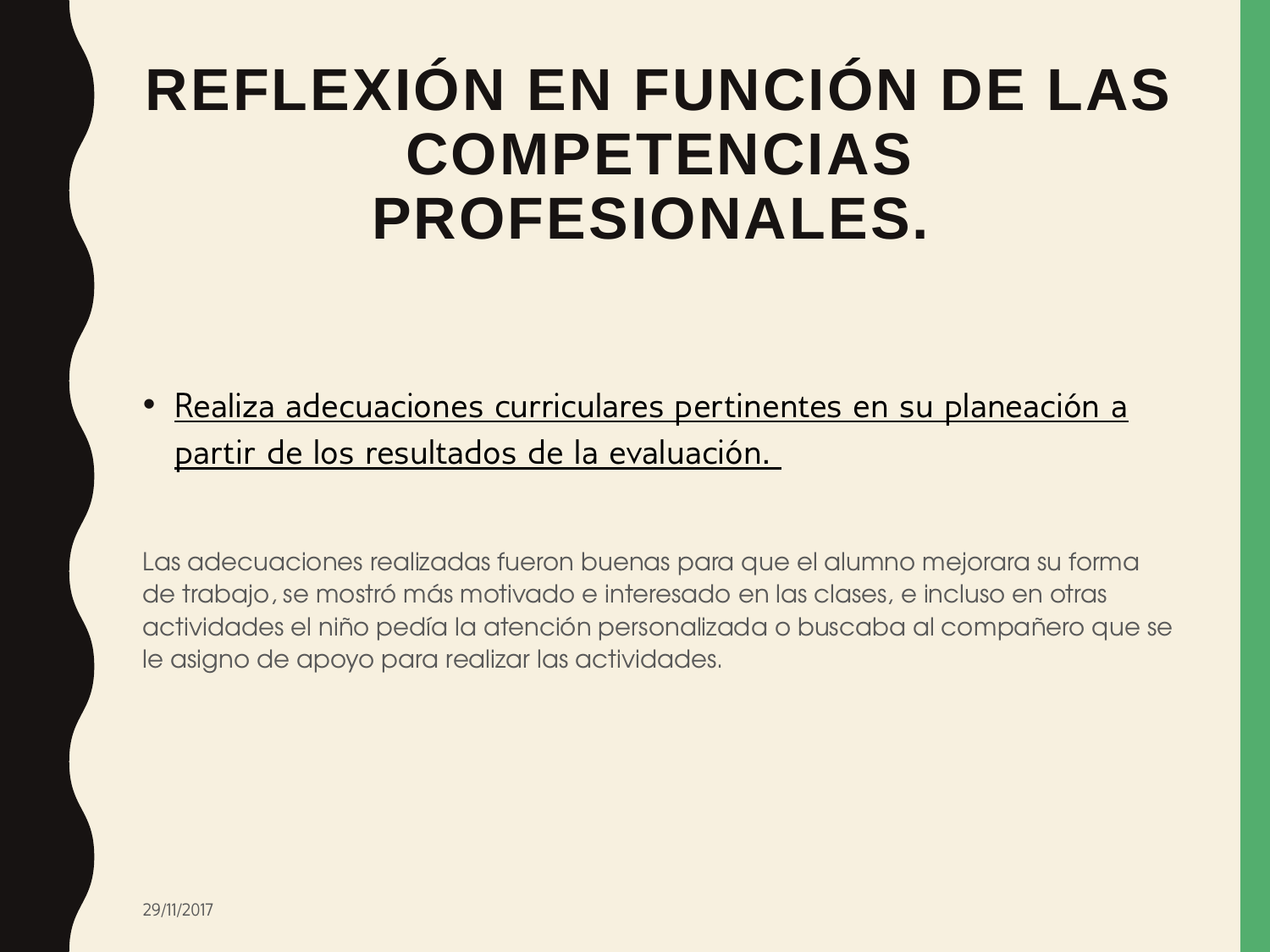

# Reflexión en función de las competencias profesionales.

Realiza adecuaciones curriculares pertinentes en su planeación a partir de los resultados de la evaluación.

Las adecuaciones realizadas fueron buenas para que el alumno mejorara su forma de trabajo, se mostró más motivado e interesado en las clases, e incluso en otras actividades el niño pedía la atención personalizada o buscaba al compañero que se le asigno de apoyo para realizar las actividades.
29/11/2017